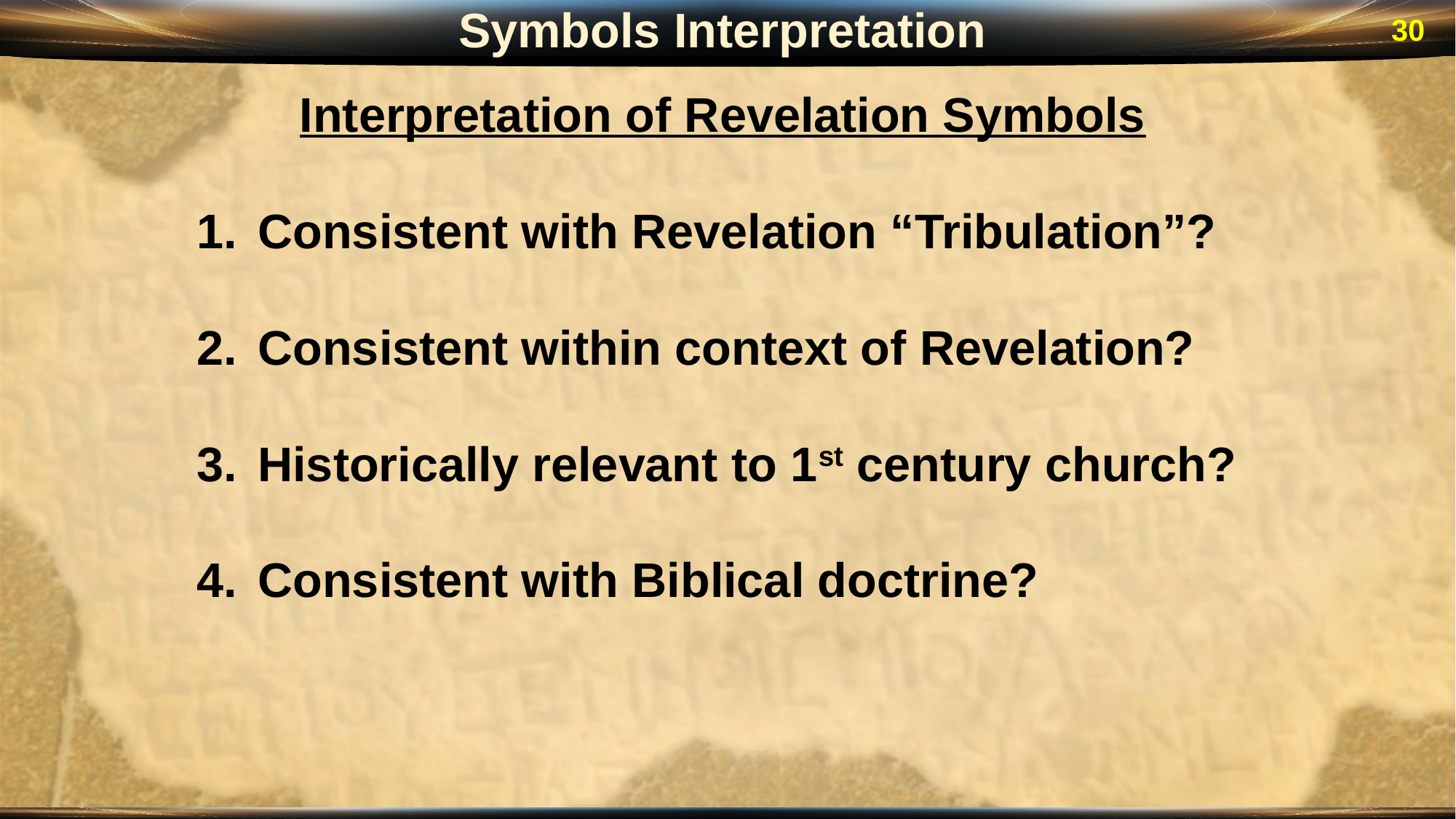

Symbols Interpretation
30
Interpretation of Revelation Symbols

Consistent with Revelation “Tribulation”?

Consistent within context of Revelation?

Historically relevant to 1st century church?

Consistent with Biblical doctrine?